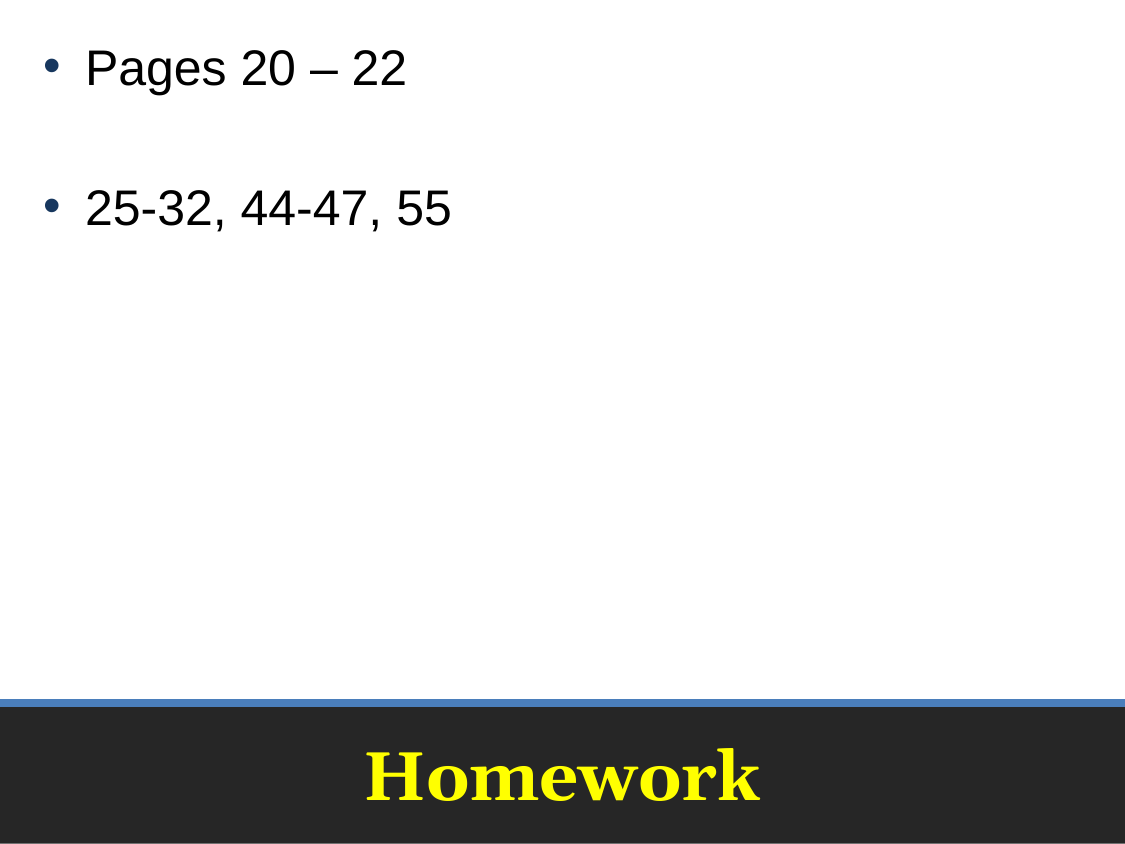

Pages 20 – 22

25-32, 44-47, 55

# Homework